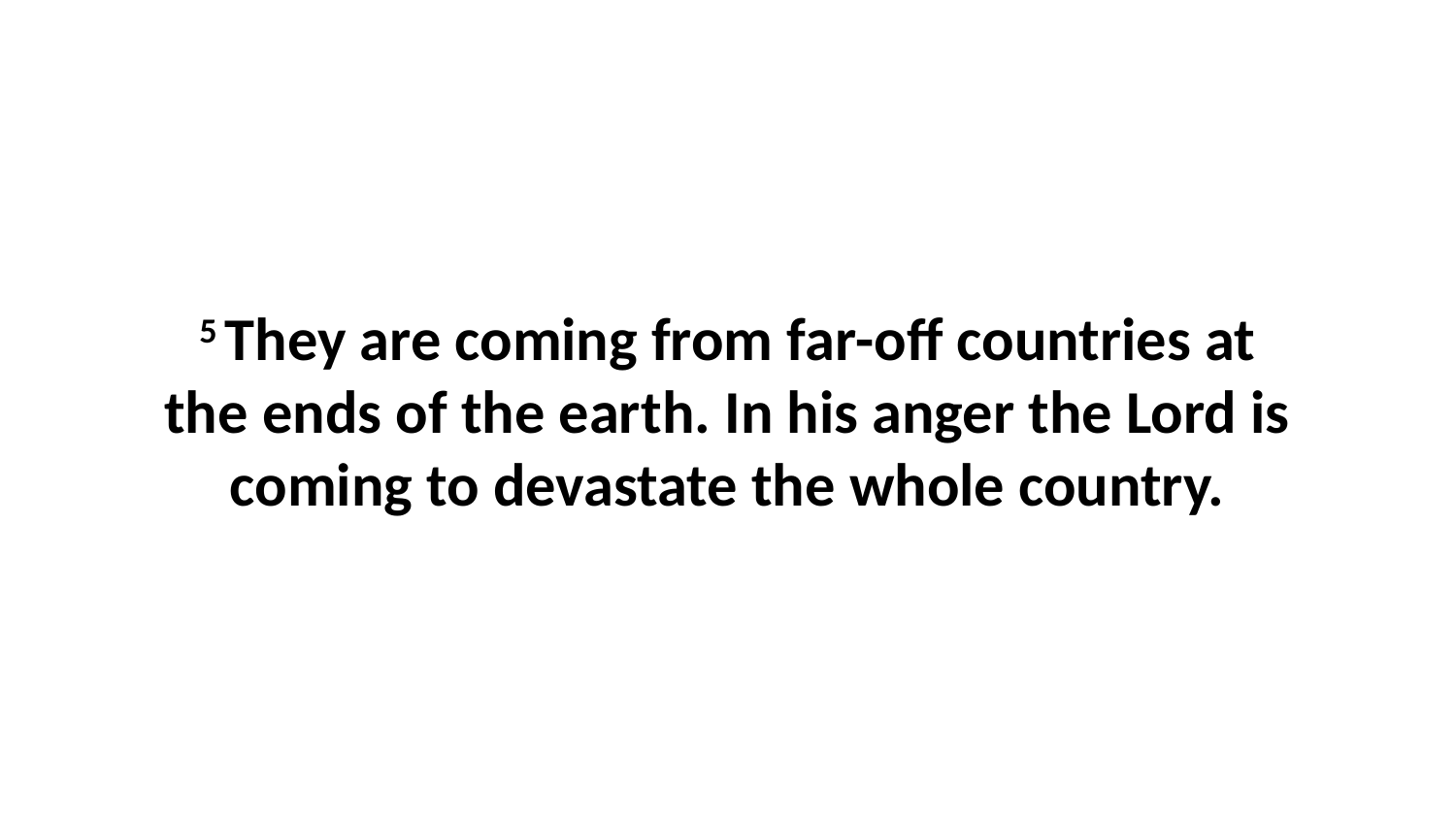

5 They are coming from far-off countries at the ends of the earth. In his anger the Lord is coming to devastate the whole country.